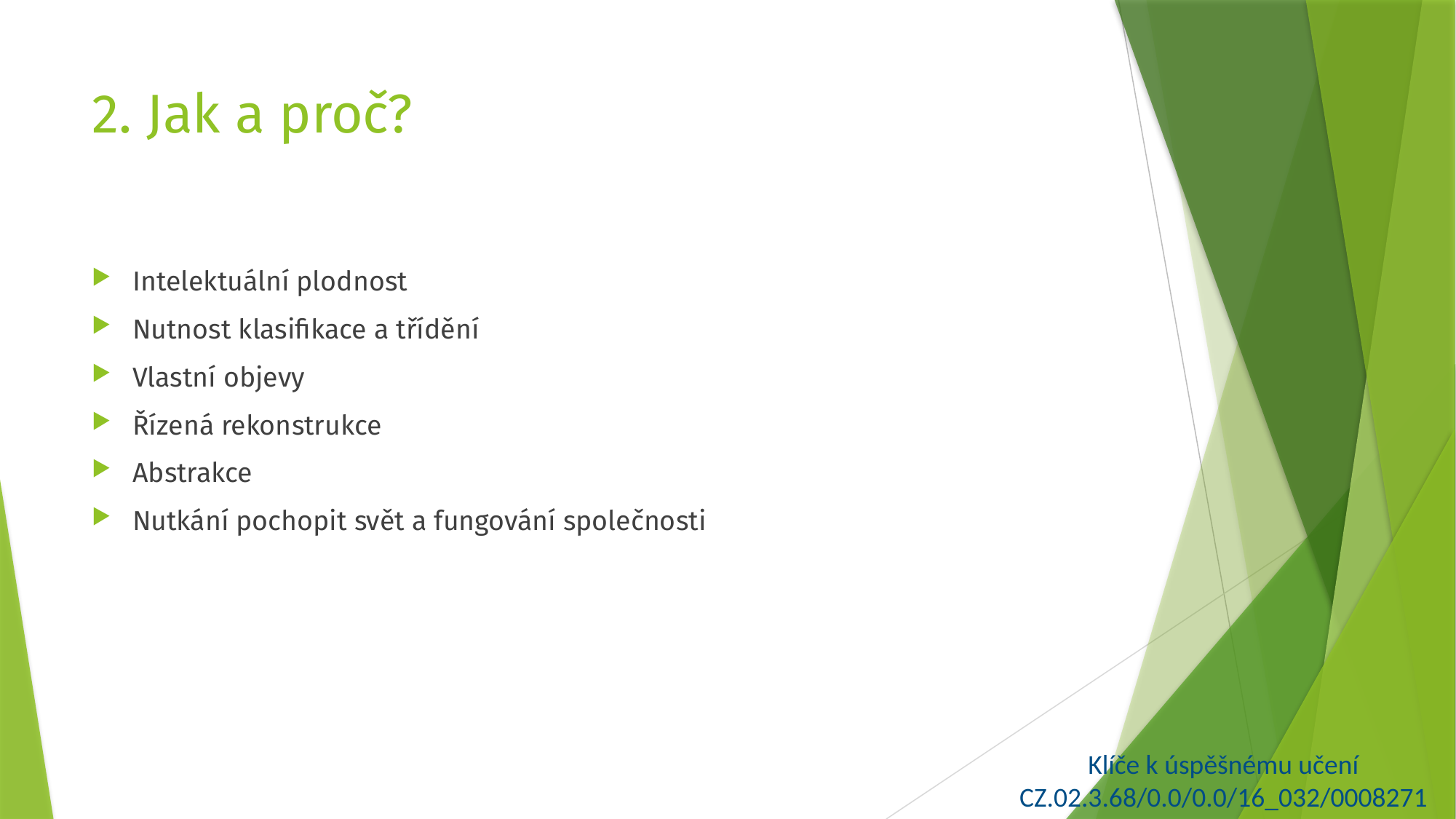

# 2. Jak a proč?
Intelektuální plodnost
Nutnost klasifikace a třídění
Vlastní objevy
Řízená rekonstrukce
Abstrakce
Nutkání pochopit svět a fungování společnosti

Klíče k úspěšnému učení
CZ.02.3.68/0.0/0.0/16_032/0008271